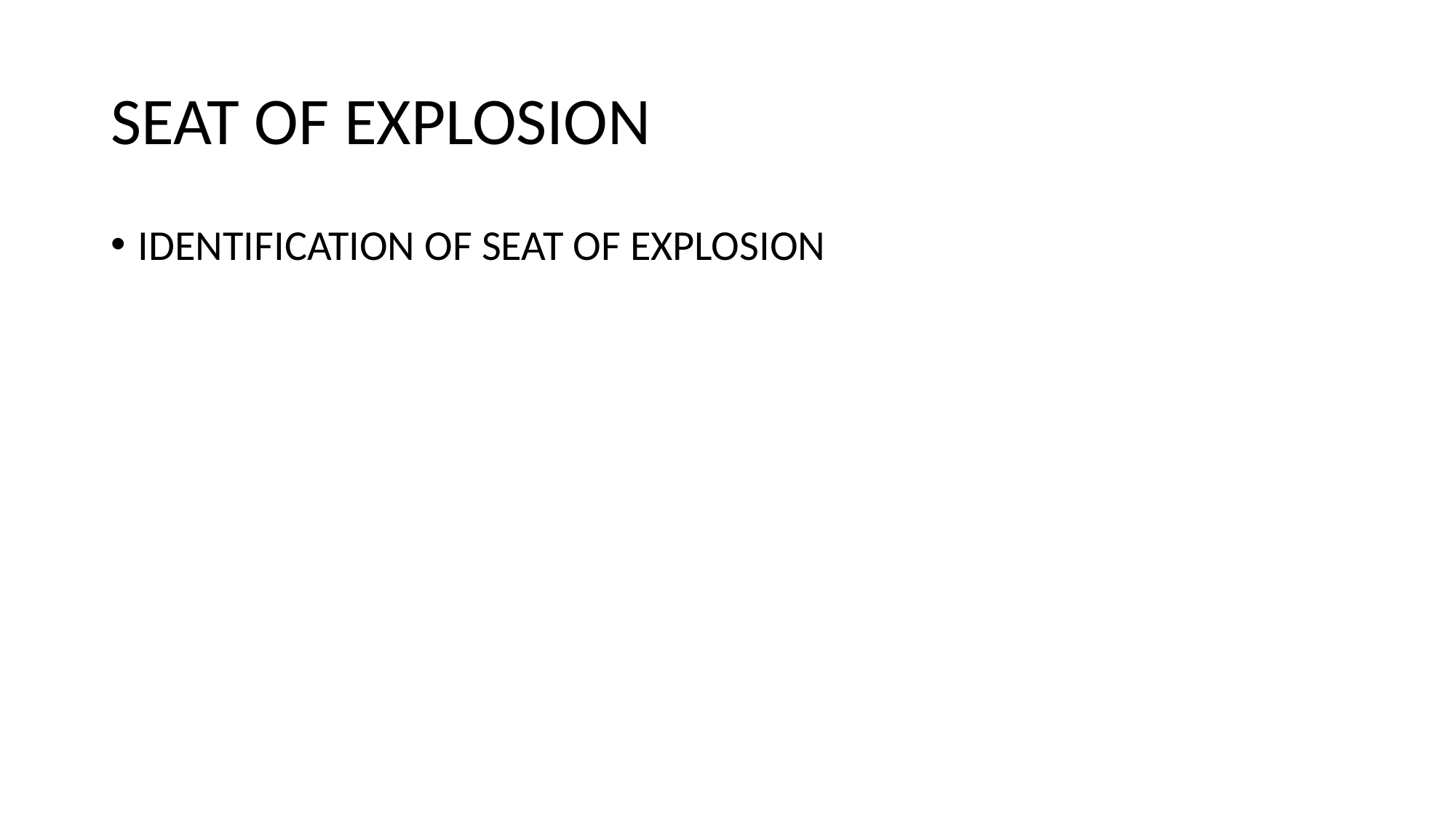

# SEAT OF EXPLOSION
IDENTIFICATION OF SEAT OF EXPLOSION